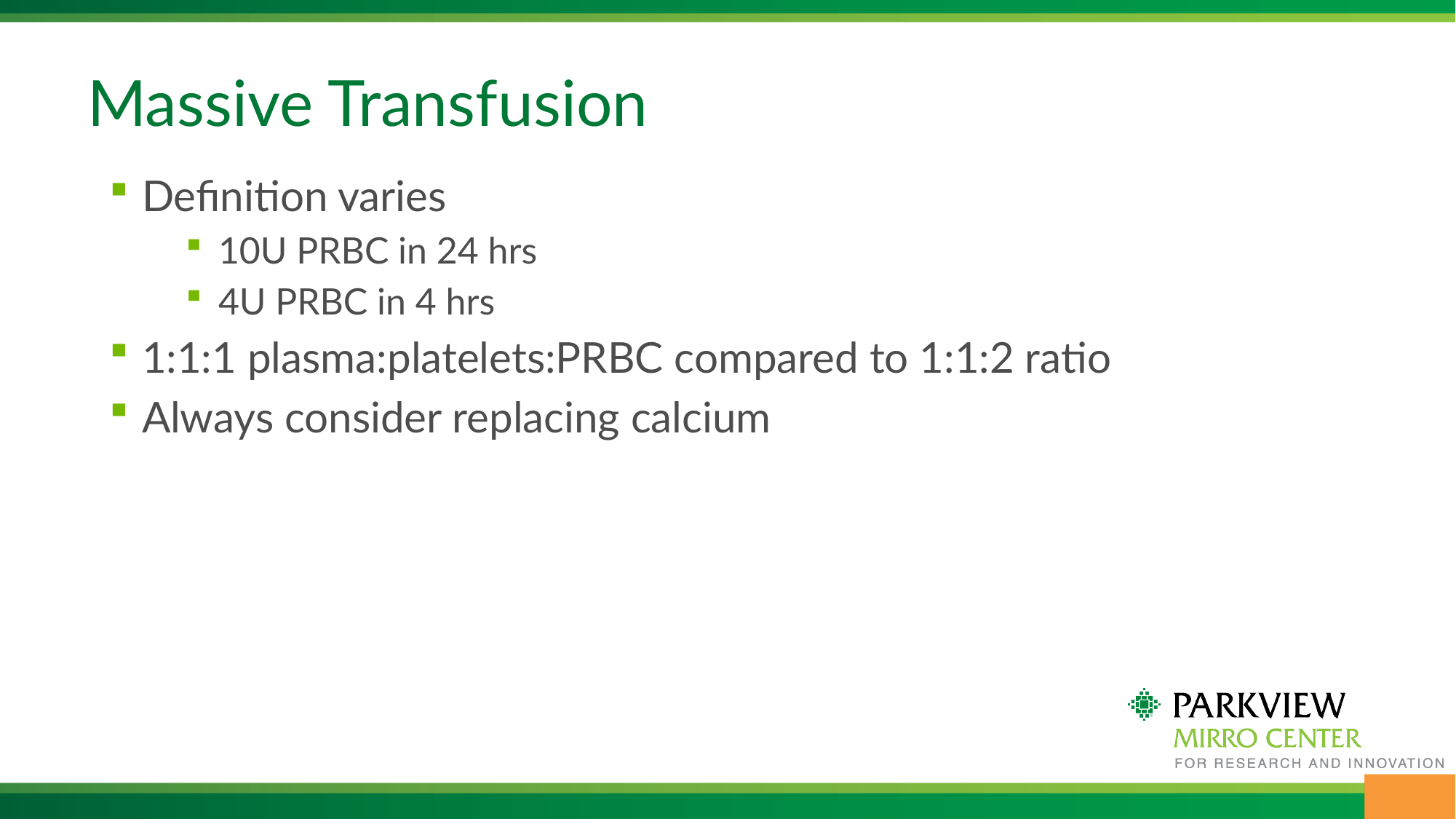

# Massive Transfusion
Definition varies
10U PRBC in 24 hrs
4U PRBC in 4 hrs
1:1:1 plasma:platelets:PRBC compared to 1:1:2 ratio
Always consider replacing calcium